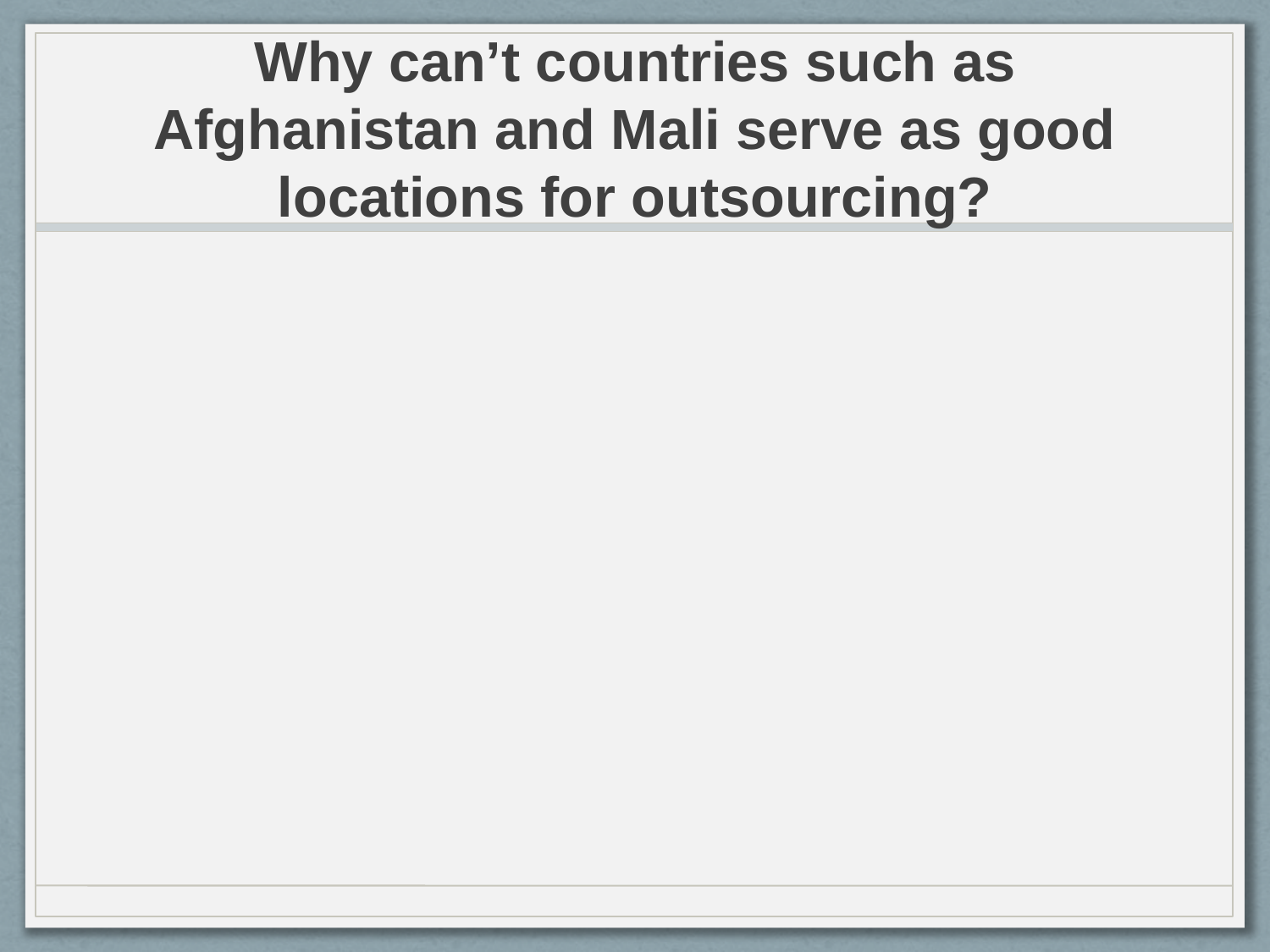

# Why can’t countries such as Afghanistan and Mali serve as good locations for outsourcing?